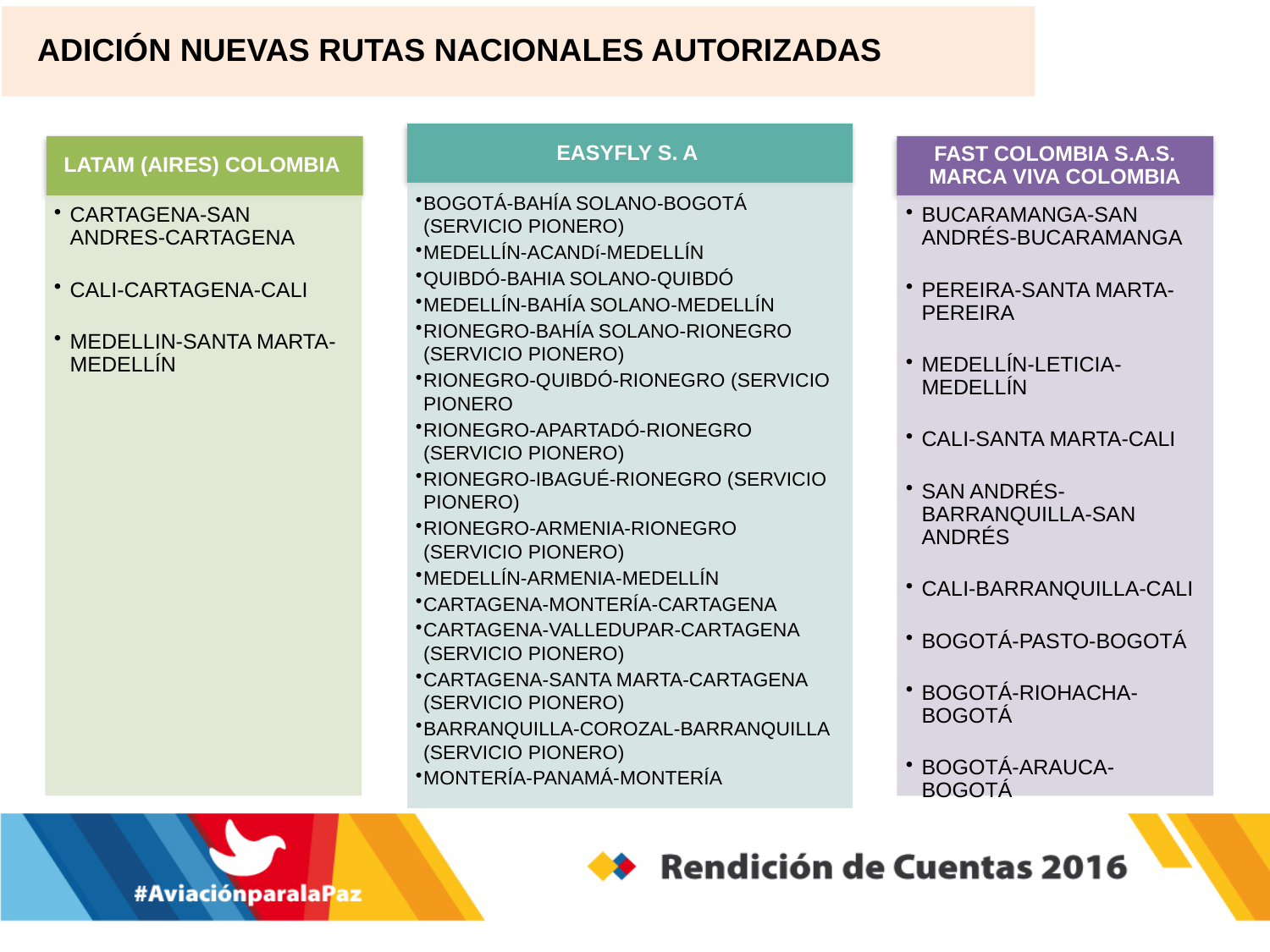

ADICIÓN NUEVAS RUTAS NACIONALES AUTORIZADAS
LATAM (AIRES) COLOMBIA
CARTAGENA-SAN ANDRES-CARTAGENA

CALI-CARTAGENA-CALI

MEDELLIN-SANTA MARTA-MEDELLÍN
EASYFLY S. A
BOGOTÁ-BAHÍA SOLANO-BOGOTÁ (SERVICIO PIONERO)
MEDELLÍN-ACANDí-MEDELLÍN
QUIBDÓ-BAHIA SOLANO-QUIBDÓ
MEDELLÍN-BAHÍA SOLANO-MEDELLÍN
RIONEGRO-BAHÍA SOLANO-RIONEGRO (SERVICIO PIONERO)
RIONEGRO-QUIBDÓ-RIONEGRO (SERVICIO PIONERO
RIONEGRO-APARTADÓ-RIONEGRO (SERVICIO PIONERO)
RIONEGRO-IBAGUÉ-RIONEGRO (SERVICIO PIONERO)
RIONEGRO-ARMENIA-RIONEGRO (SERVICIO PIONERO)
MEDELLÍN-ARMENIA-MEDELLÍN
CARTAGENA-MONTERÍA-CARTAGENA
CARTAGENA-VALLEDUPAR-CARTAGENA (SERVICIO PIONERO)
CARTAGENA-SANTA MARTA-CARTAGENA (SERVICIO PIONERO)
BARRANQUILLA-COROZAL-BARRANQUILLA (SERVICIO PIONERO)
MONTERÍA-PANAMÁ-MONTERÍA
FAST COLOMBIA S.A.S. MARCA VIVA COLOMBIA
BUCARAMANGA-SAN ANDRÉS-BUCARAMANGA

PEREIRA-SANTA MARTA-PEREIRA

MEDELLÍN-LETICIA-MEDELLÍN

CALI-SANTA MARTA-CALI

SAN ANDRÉS-BARRANQUILLA-SAN ANDRÉS

CALI-BARRANQUILLA-CALI

BOGOTÁ-PASTO-BOGOTÁ

BOGOTÁ-RIOHACHA-BOGOTÁ

BOGOTÁ-ARAUCA-BOGOTÁ